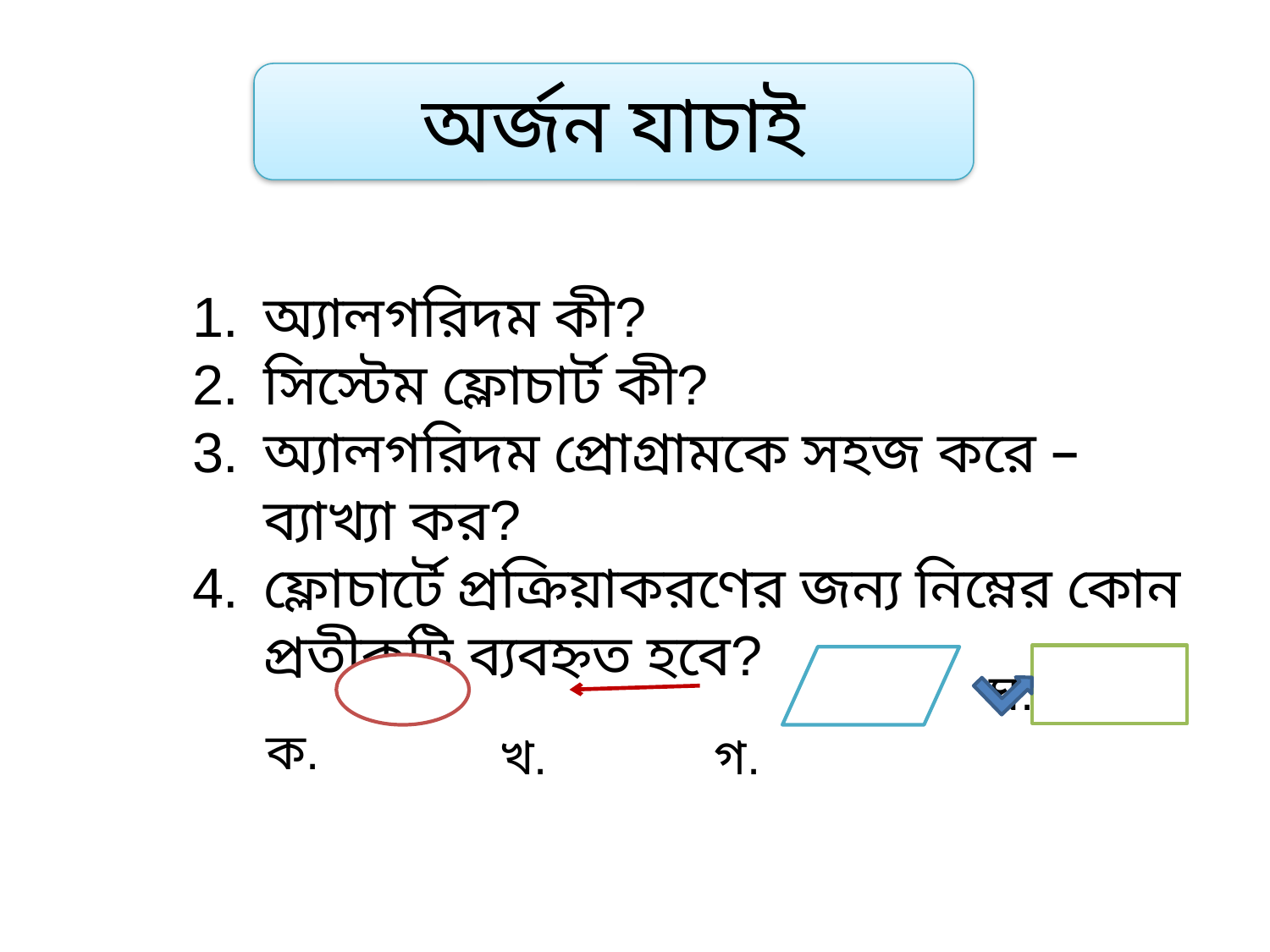

অর্জন যাচাই
অ্যালগরিদম কী?
সিস্টেম ফ্লোচার্ট কী?
অ্যালগরিদম প্রোগ্রামকে সহজ করে – ব্যাখ্যা কর?
ফ্লোচার্টে প্রক্রিয়াকরণের জন্য নিম্নের কোন প্রতীকটি ব্যবহ্নত হবে?

 ক.

 ঘ.
 খ.
 গ.